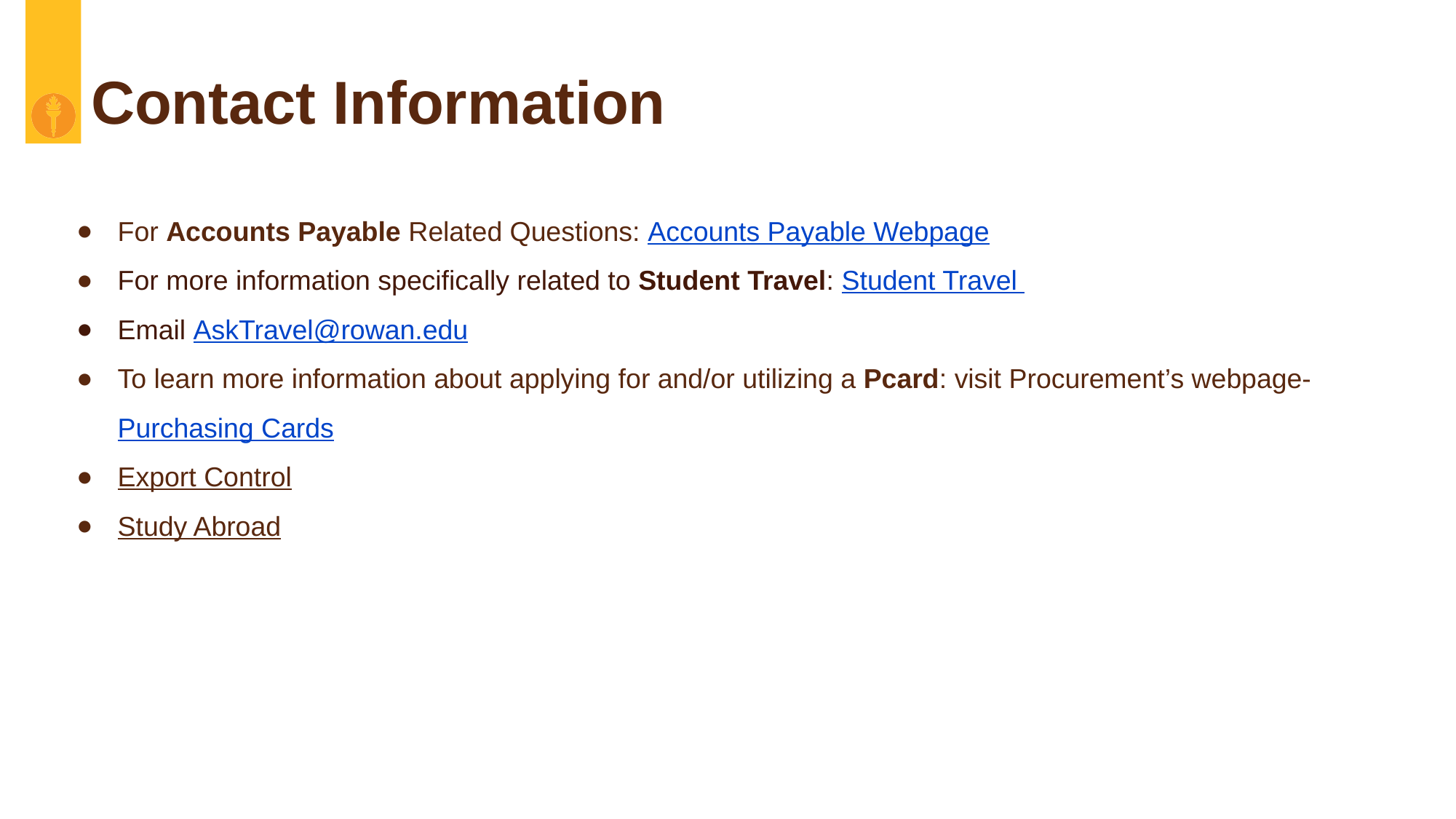

# Contact Information
For Accounts Payable Related Questions: Accounts Payable Webpage
For more information specifically related to Student Travel: Student Travel
Email AskTravel@rowan.edu
To learn more information about applying for and/or utilizing a Pcard: visit Procurement’s webpage- Purchasing Cards
Export Control
Study Abroad